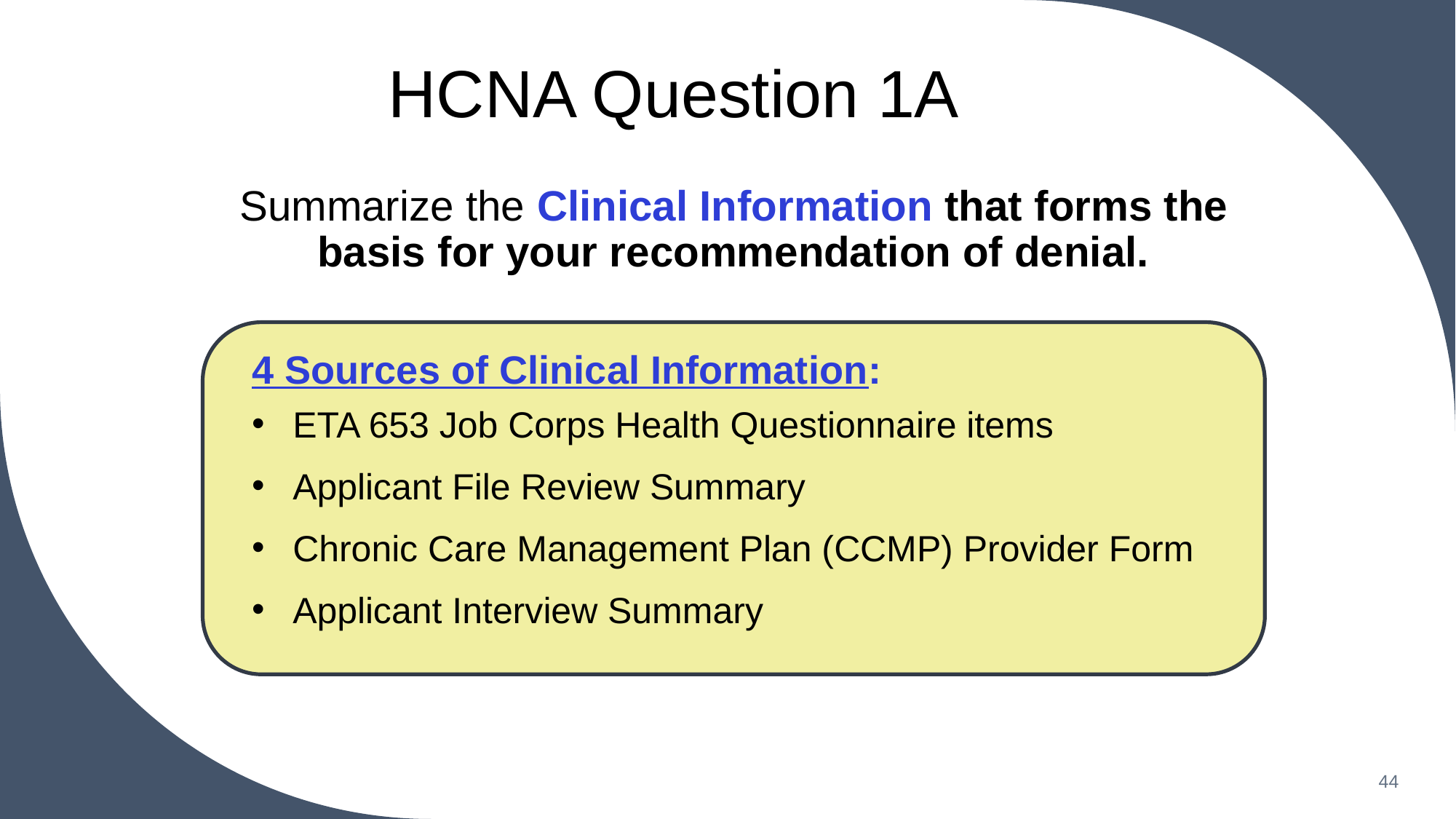

# HCNA Question 1A
Summarize the Clinical Information that forms the basis for your recommendation of denial.
4 Sources of Clinical Information:
ETA 653 Job Corps Health Questionnaire items
Applicant File Review Summary
Chronic Care Management Plan (CCMP) Provider Form
Applicant Interview Summary
44